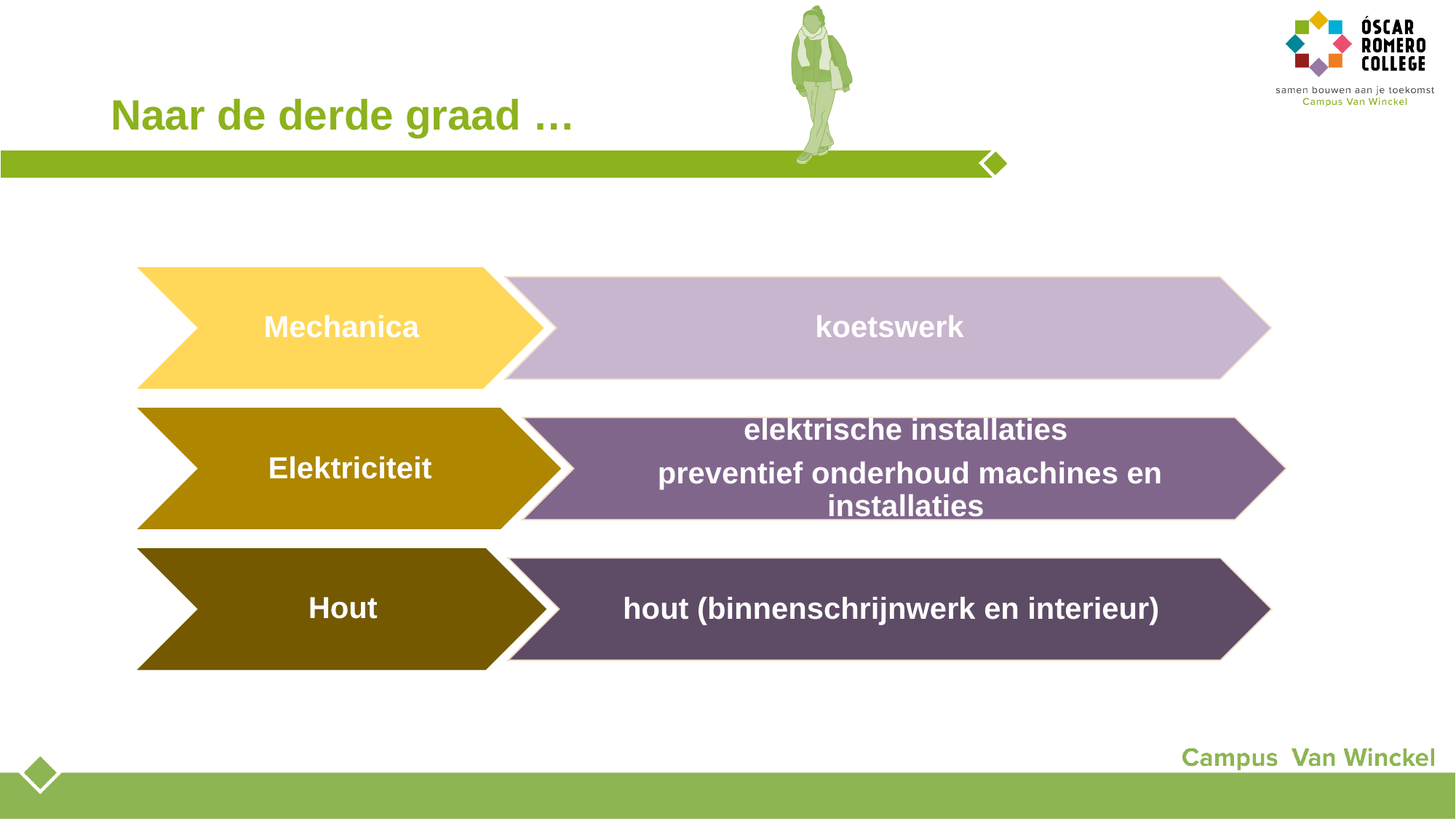

# Naar de derde graad …
Mechanica
koetswerk
Elektriciteit
elektrische installaties
 preventief onderhoud machines en installaties
Hout
hout (binnenschrijnwerk en interieur)